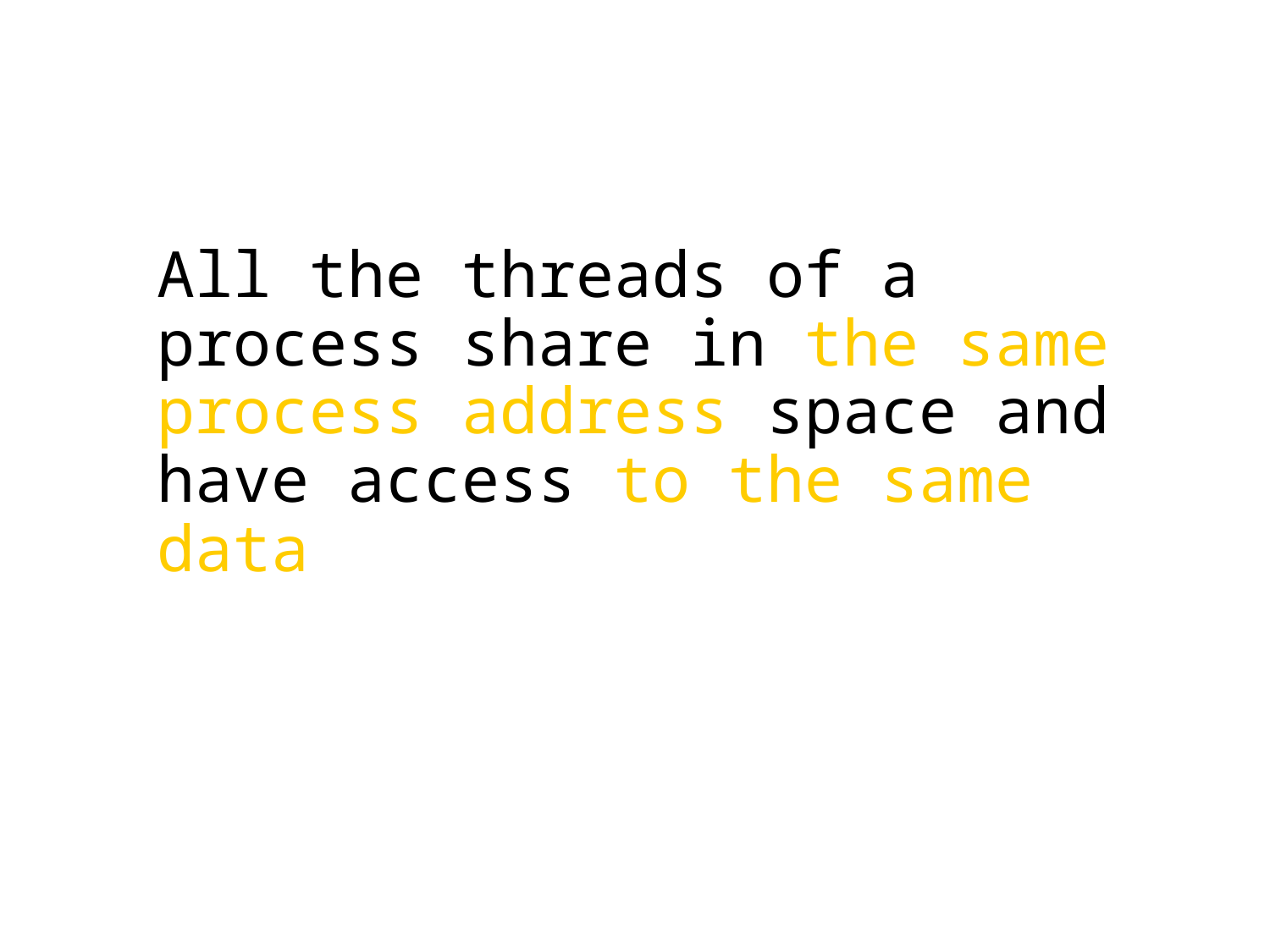

All the threads of a process share in the same process address space and have access to the same data